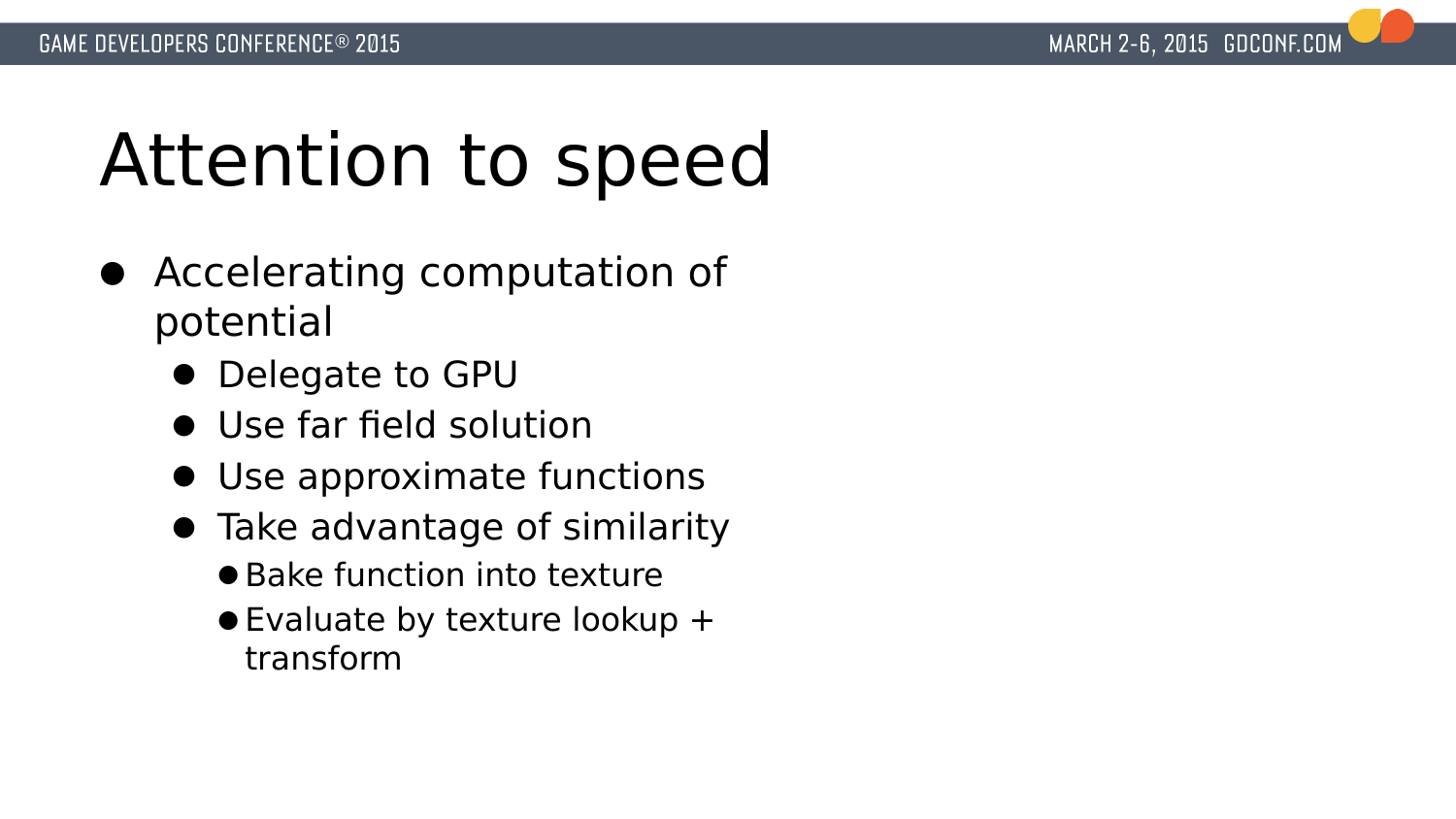

# Attention to speed
Accelerating computation of potential
Delegate to GPU
Use far field solution
Use approximate functions
Take advantage of similarity
Bake function into texture
Evaluate by texture lookup + transform